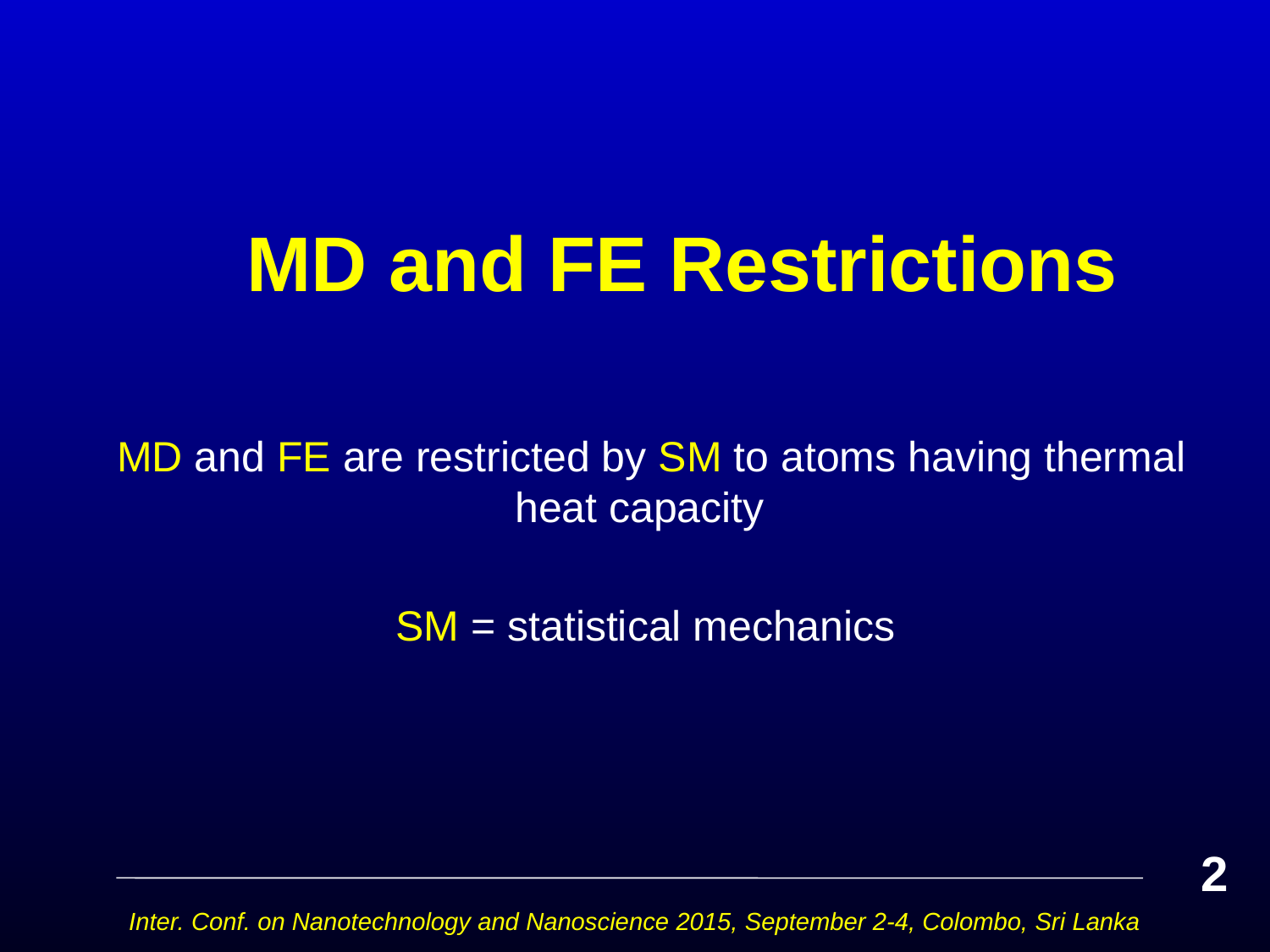

# MD and FE Restrictions
 MD and FE are restricted by SM to atoms having thermal heat capacity

SM = statistical mechanics

 2
Inter. Conf. on Nanotechnology and Nanoscience 2015, September 2-4, Colombo, Sri Lanka